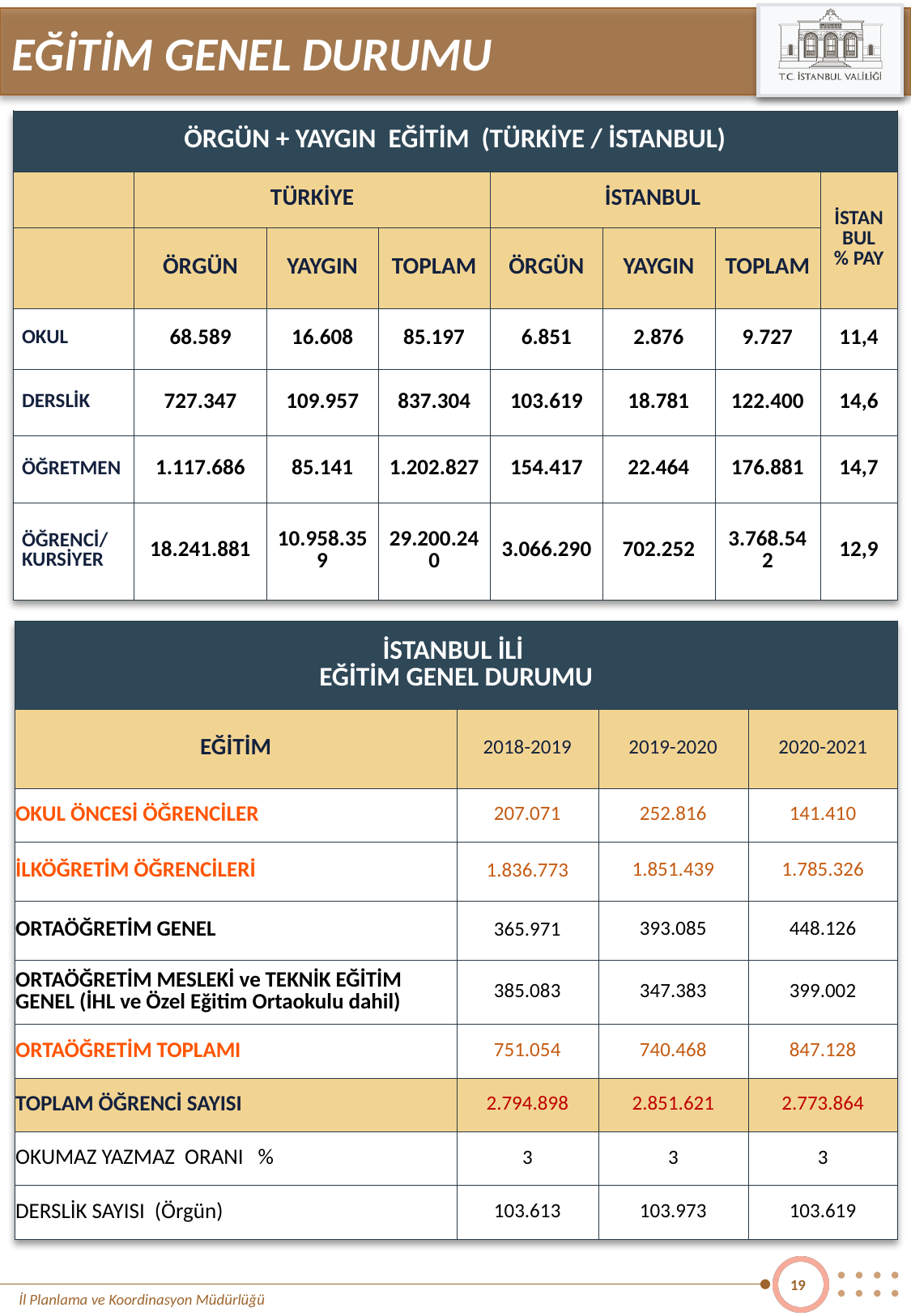

EĞİTİM GENEL DURUMU
| ÖRGÜN + YAYGIN EĞİTİM (TÜRKİYE / İSTANBUL) |  |  |  |  |  |  |  |
| --- | --- | --- | --- | --- | --- | --- | --- |
|  | TÜRKİYE |  |  | İSTANBUL |  |  | İSTANBUL % PAY |
|  | ÖRGÜN | YAYGIN | TOPLAM | ÖRGÜN | YAYGIN | TOPLAM |  |
| OKUL | 68.589 | 16.608 | 85.197 | 6.851 | 2.876 | 9.727 | 11,4 |
| DERSLİK | 727.347 | 109.957 | 837.304 | 103.619 | 18.781 | 122.400 | 14,6 |
| ÖĞRETMEN | 1.117.686 | 85.141 | 1.202.827 | 154.417 | 22.464 | 176.881 | 14,7 |
| ÖĞRENCİ/ KURSİYER | 18.241.881 | 10.958.359 | 29.200.240 | 3.066.290 | 702.252 | 3.768.542 | 12,9 |
| İSTANBUL İLİ EĞİTİM GENEL DURUMU |  |  |  |
| --- | --- | --- | --- |
| EĞİTİM | 2018-2019 | 2019-2020 | 2020-2021 |
| OKUL ÖNCESİ ÖĞRENCİLER | 207.071 | 252.816 | 141.410 |
| İLKÖĞRETİM ÖĞRENCİLERİ | 1.836.773 | 1.851.439 | 1.785.326 |
| ORTAÖĞRETİM GENEL | 365.971 | 393.085 | 448.126 |
| ORTAÖĞRETİM MESLEKİ ve TEKNİK EĞİTİM GENEL (İHL ve Özel Eğitim Ortaokulu dahil) | 385.083 | 347.383 | 399.002 |
| ORTAÖĞRETİM TOPLAMI | 751.054 | 740.468 | 847.128 |
| TOPLAM ÖĞRENCİ SAYISI | 2.794.898 | 2.851.621 | 2.773.864 |
| OKUMAZ YAZMAZ ORANI % | 3 | 3 | 3 |
| DERSLİK SAYISI (Örgün) | 103.613 | 103.973 | 103.619 |
19